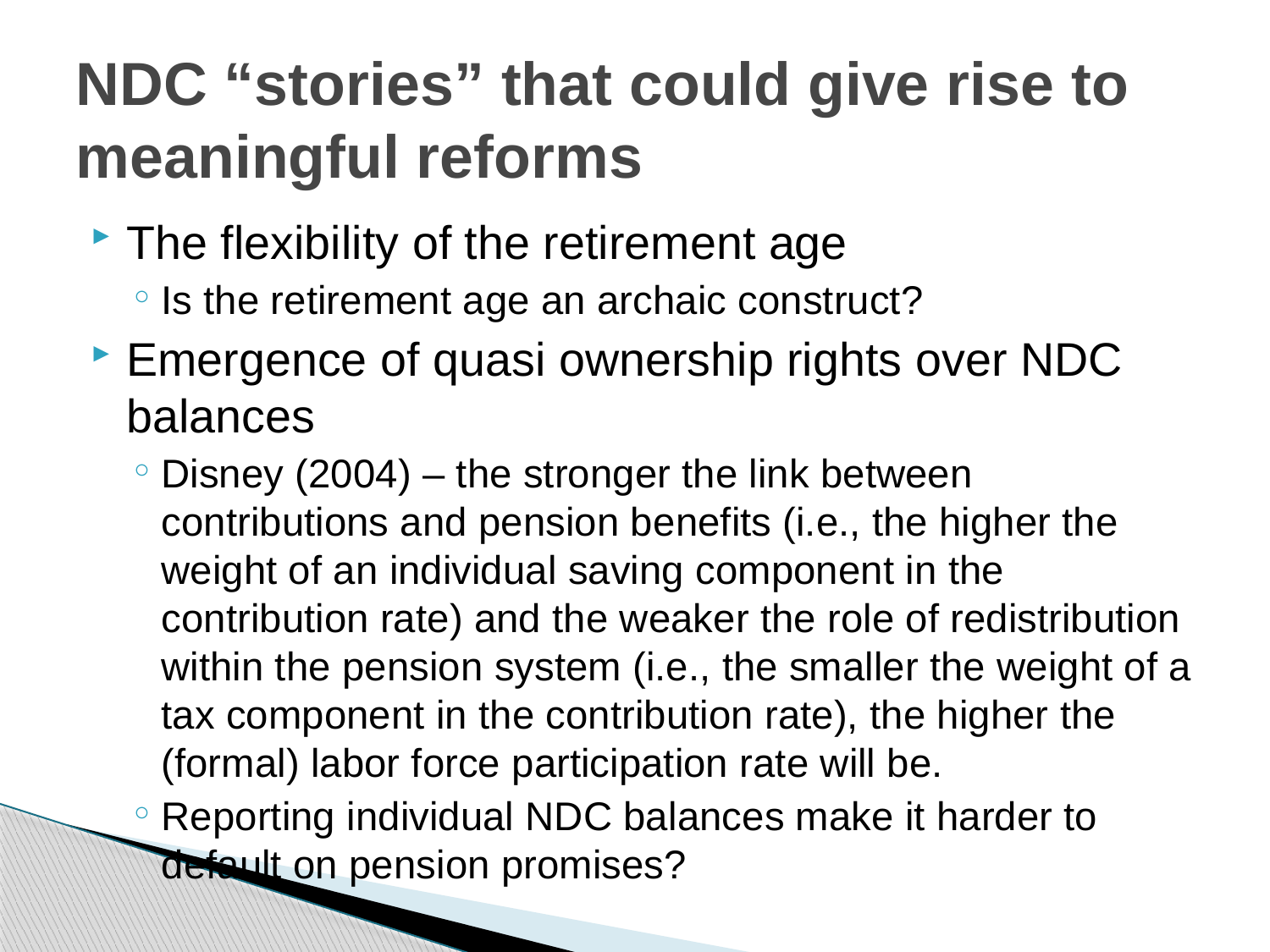

# NDC “stories” that could give rise to meaningful reforms
The flexibility of the retirement age
Is the retirement age an archaic construct?
Emergence of quasi ownership rights over NDC balances
Disney (2004) – the stronger the link between contributions and pension benefits (i.e., the higher the weight of an individual saving component in the contribution rate) and the weaker the role of redistribution within the pension system (i.e., the smaller the weight of a tax component in the contribution rate), the higher the (formal) labor force participation rate will be.
Reporting individual NDC balances make it harder to default on pension promises?